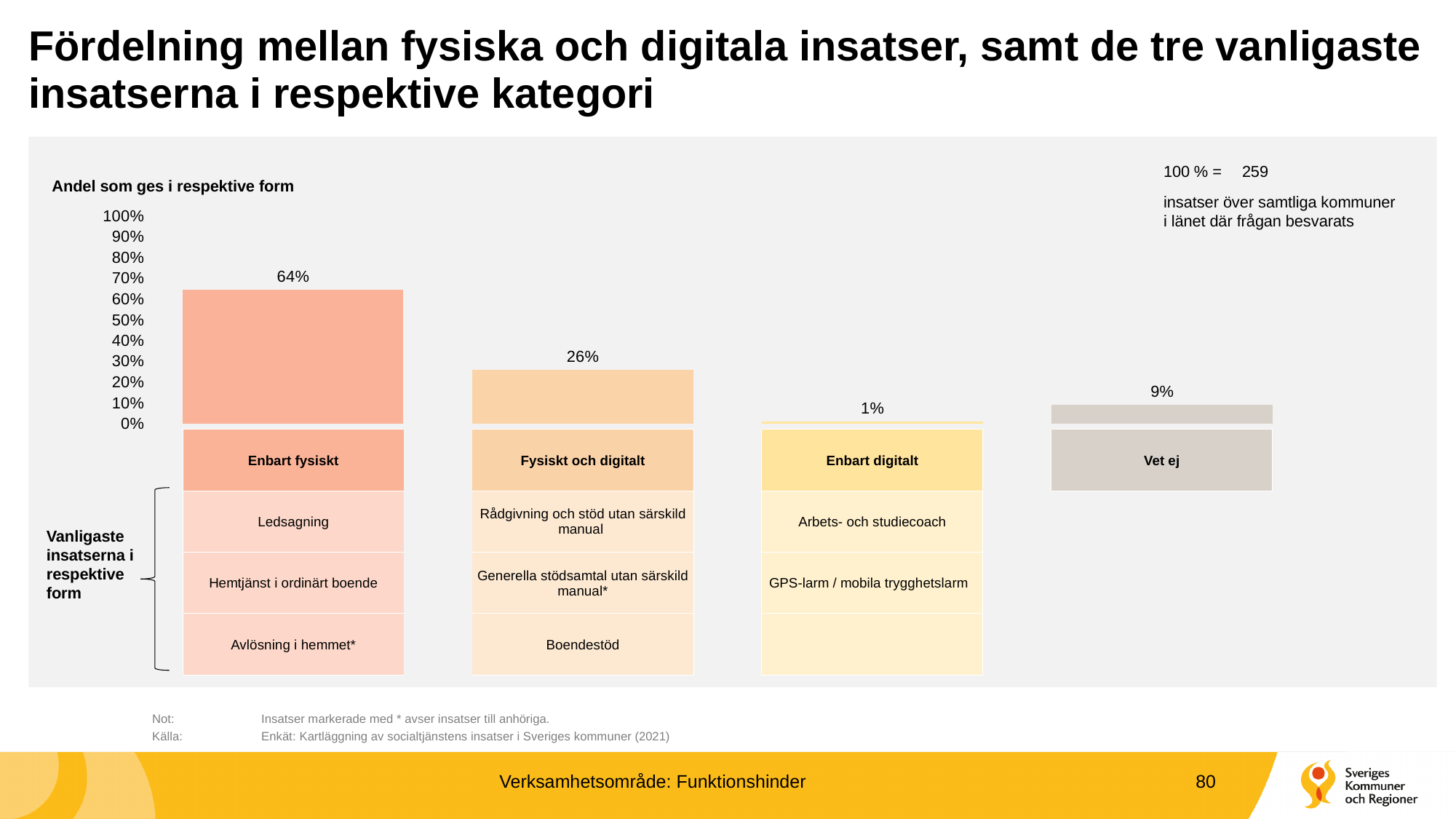

# Fördelning mellan fysiska och digitala insatser, samt de tre vanligaste insatserna i respektive kategori
100 % =
259
Andel som ges i respektive form

### Chart

| Category |  |
|---|---|
| Enbart fysiskt | 0.6447876447876448 |
| Fysiskt och digitalt | 0.25868725868725867 |
| Enbart digitalt | 0.007722007722007722 |
| Vet ej | 0.0888030888030888 |
insatser över samtliga kommuner i länet där frågan besvarats
| Enbart fysiskt |  | Fysiskt och digitalt |  | Enbart digitalt |  | Vet ej |
| --- | --- | --- | --- | --- | --- | --- |
| Ledsagning |  | Rådgivning och stöd utan särskild manual |  | Arbets- och studiecoach |  |  |
| Hemtjänst i ordinärt boende |  | Generella stödsamtal utan särskild manual\* |  | GPS-larm / mobila trygghetslarm |  |  |
| Avlösning i hemmet\* |  | Boendestöd |  |  |  |  |

Vanligaste insatserna i respektive form
	Not:	Insatser markerade med * avser insatser till anhöriga.
	Källa:	Enkät: Kartläggning av socialtjänstens insatser i Sveriges kommuner (2021)
Verksamhetsområde: Funktionshinder
80